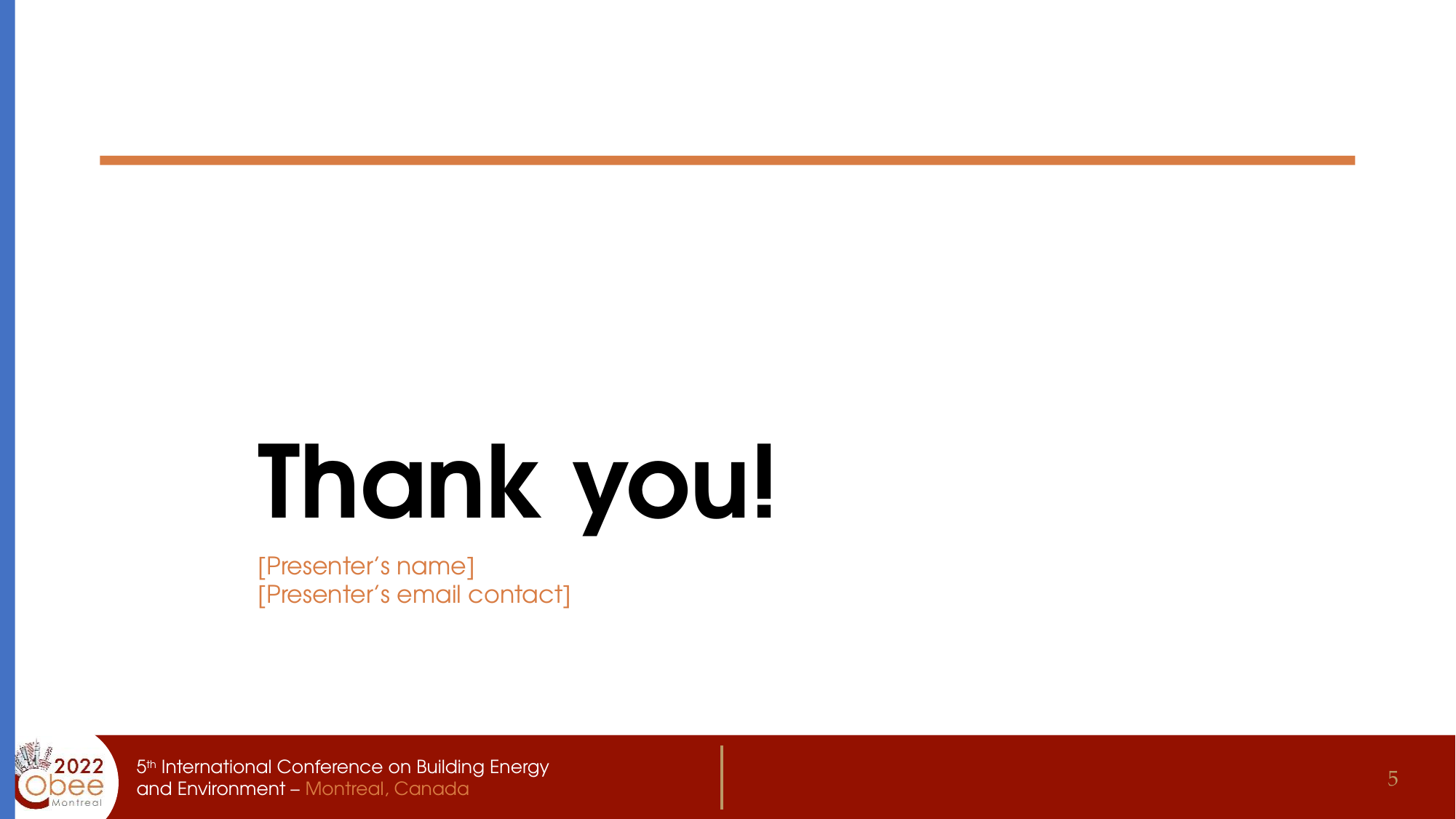

# Thank you!
[Presenter’s name]
[Presenter’s email contact]
5th International Conference on Building Energy and Environment – Montreal, Canada
5